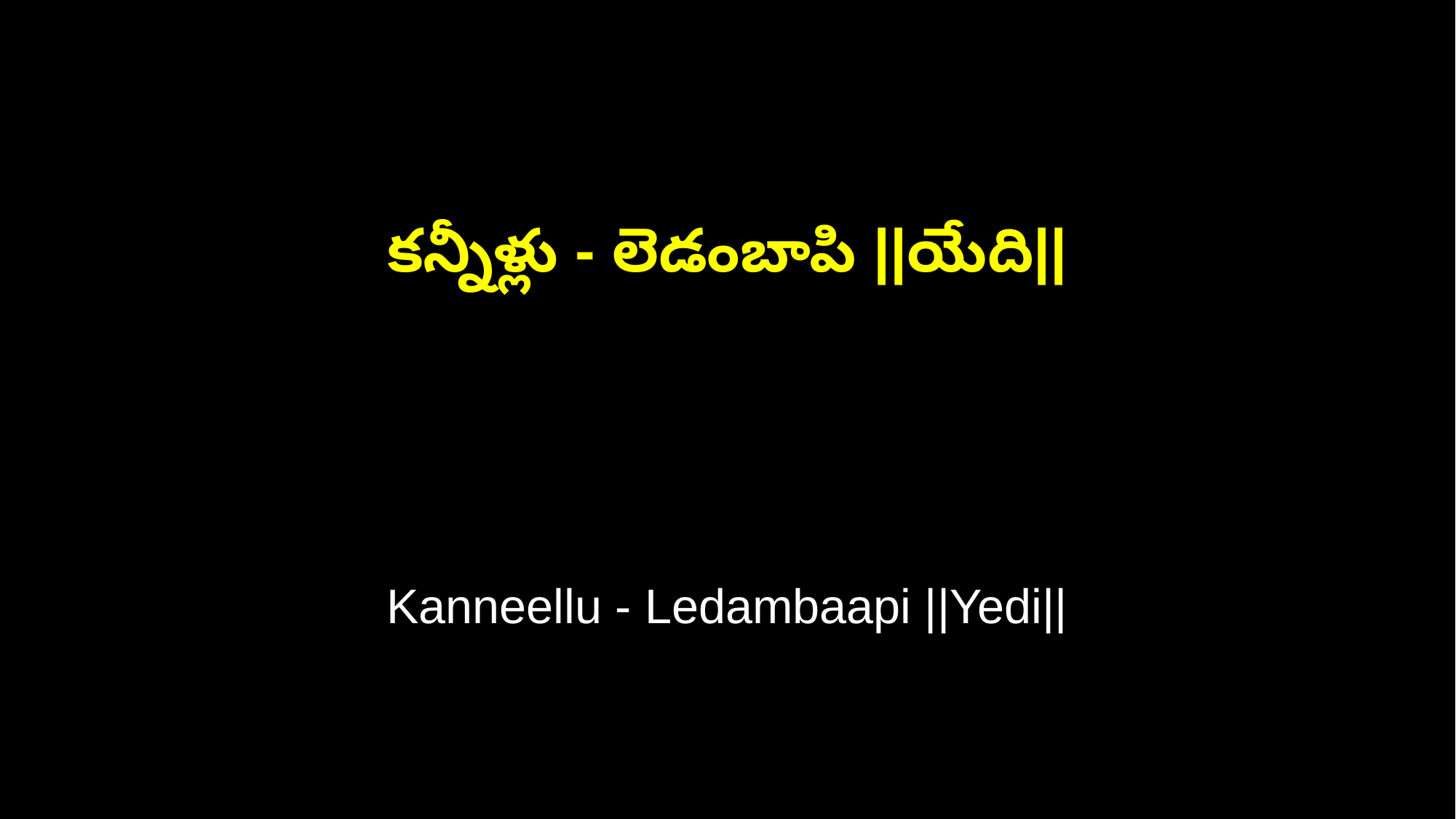

కన్నీళ్లు - లెడంబాపి ||యేది||
Kanneellu - Ledambaapi ||Yedi||